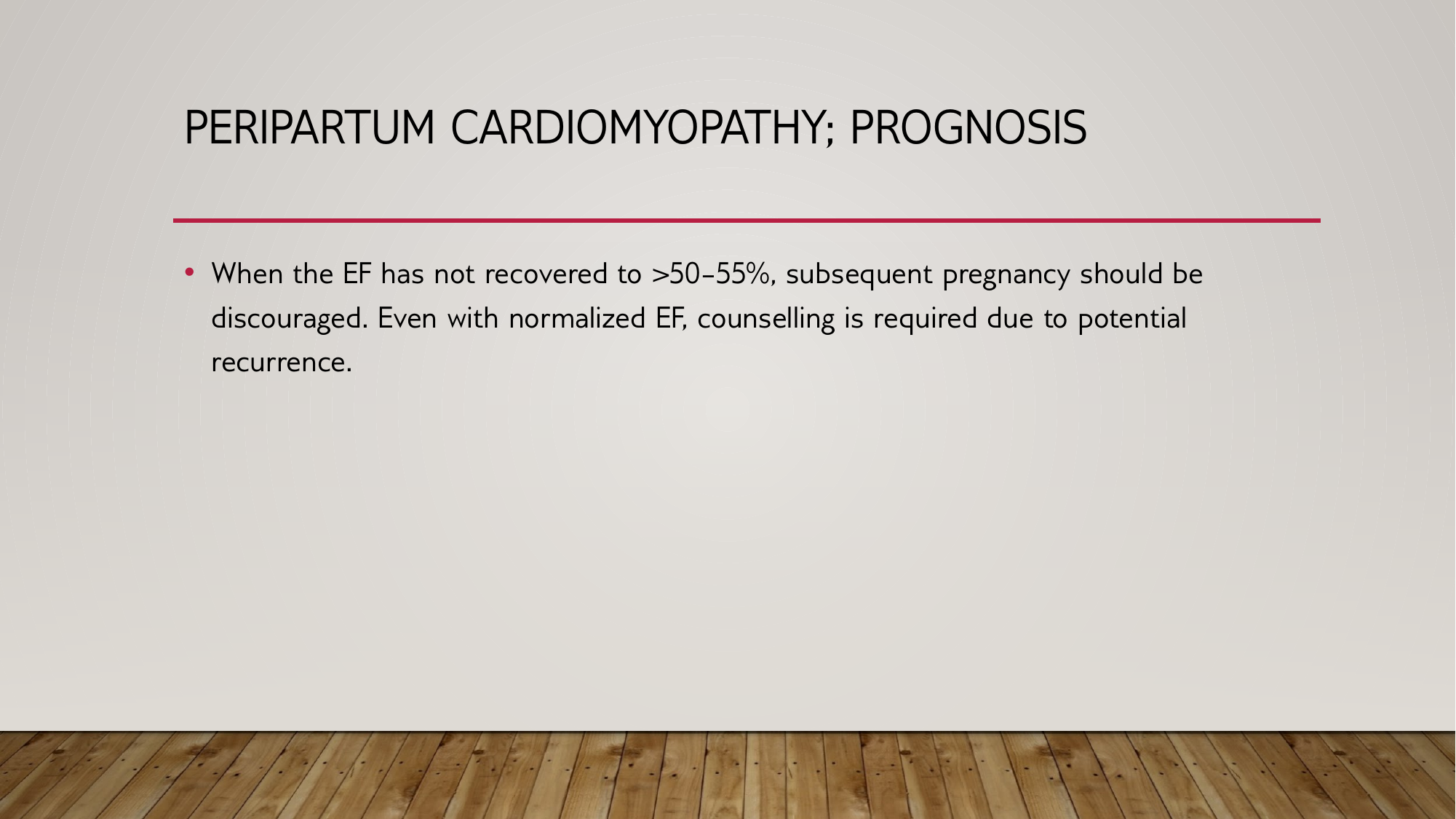

# PERIPARTUM CARDIOMYOPATHY; PROGNOSIS
When the EF has not recovered to >50–55%, subsequent pregnancy should be discouraged. Even with normalized EF, counselling is required due to potential recurrence.